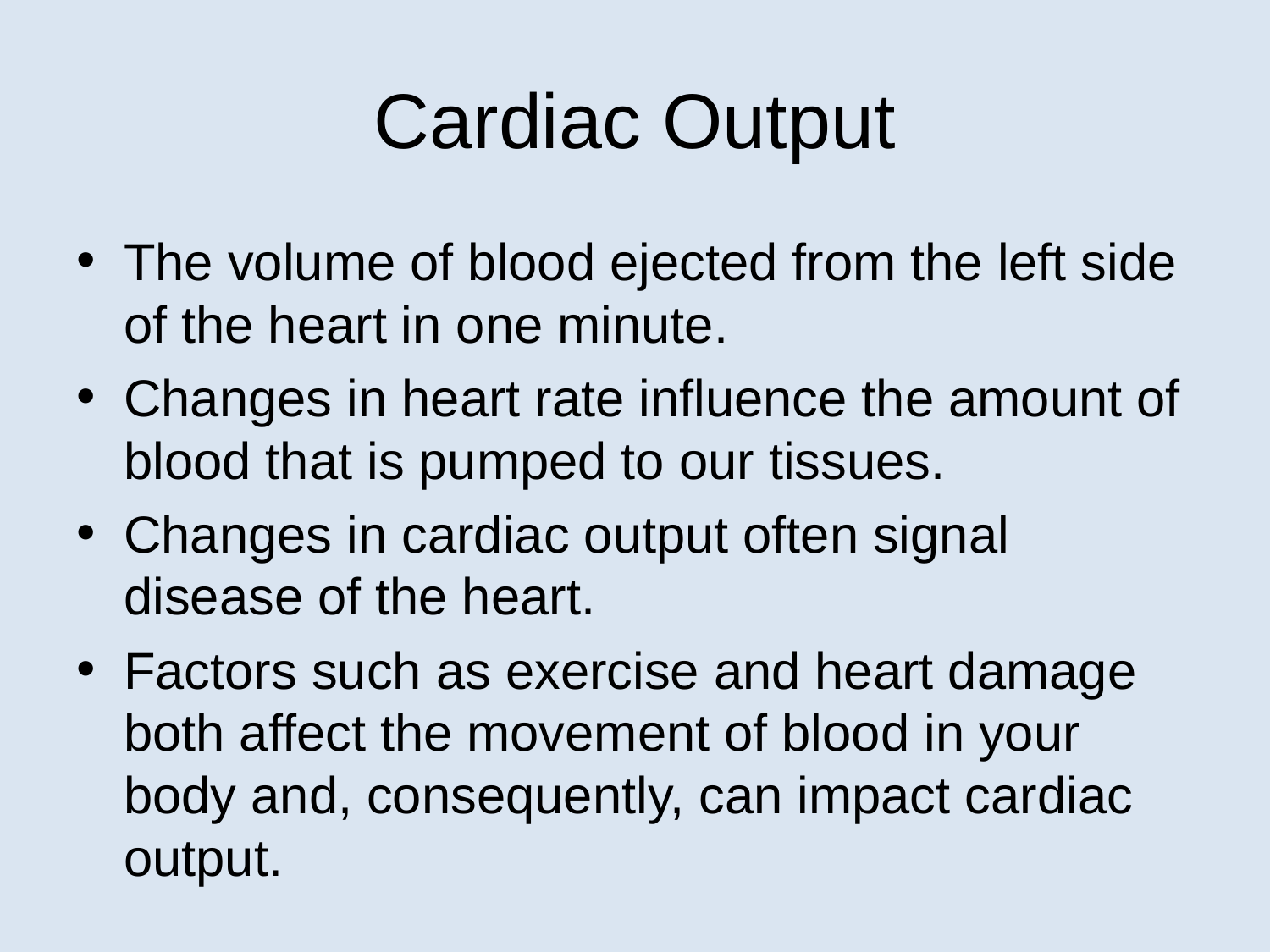

# Cardiac Output
The volume of blood ejected from the left side of the heart in one minute.
Changes in heart rate influence the amount of blood that is pumped to our tissues.
Changes in cardiac output often signal disease of the heart.
Factors such as exercise and heart damage both affect the movement of blood in your body and, consequently, can impact cardiac output.